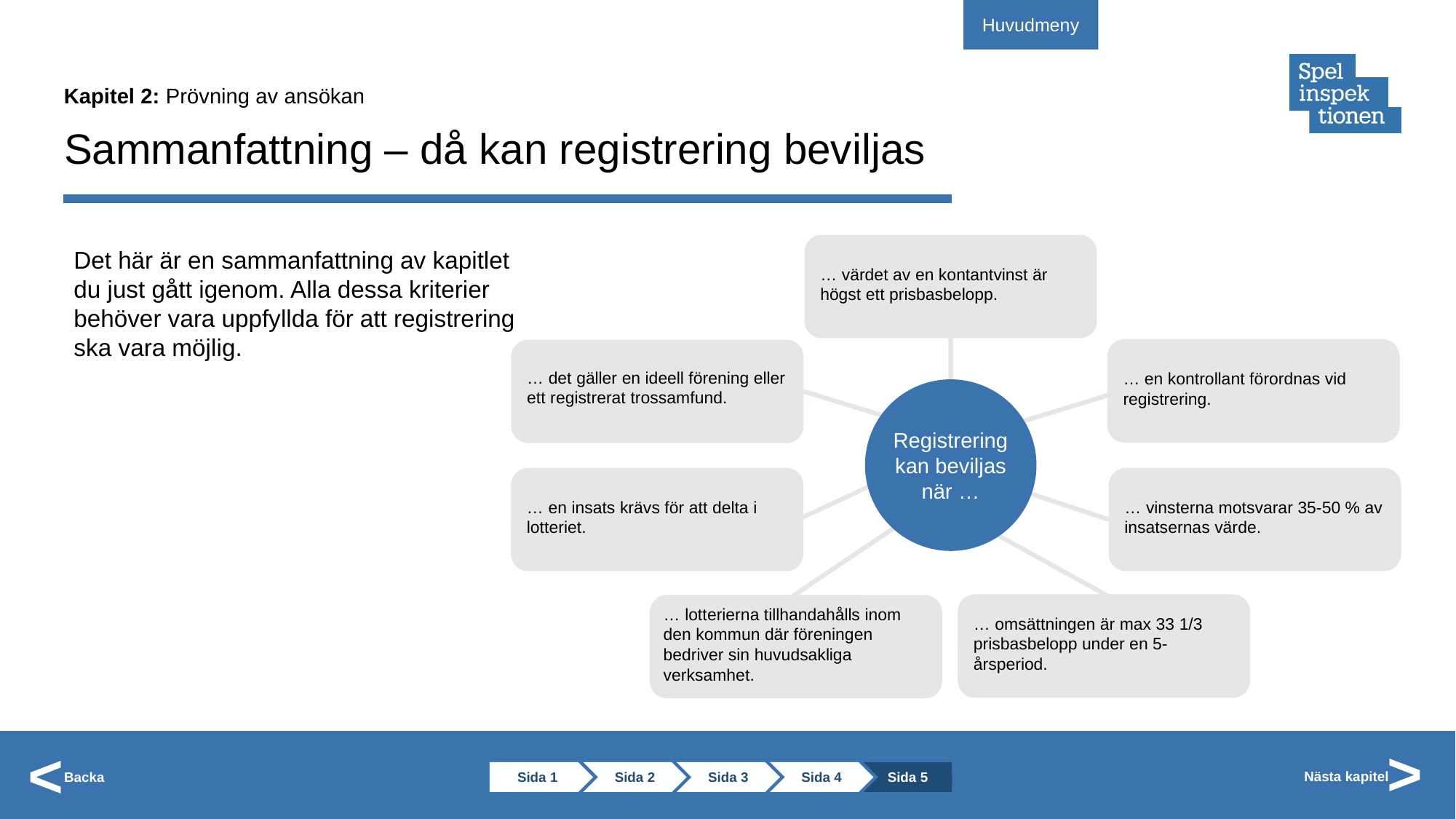

Huvudmeny
Kapitel 2: Prövning av ansökan
# Sammanfattning – då kan registrering beviljas
… värdet av en kontantvinst är högst ett prisbasbelopp.
Det här är en sammanfattning av kapitlet du just gått igenom. Alla dessa kriterier behöver vara uppfyllda för att registrering ska vara möjlig.
… en kontrollant förordnas vid registrering.
… det gäller en ideell förening eller ett registrerat trossamfund.

Registrering kan beviljas när …
… en insats krävs för att delta i lotteriet.
… vinsterna motsvarar 35-50 % av insatsernas värde.
… omsättningen är max 33 1/3 prisbasbelopp under en 5-årsperiod.
… lotterierna tillhandahålls inom den kommun där föreningen bedriver sin huvudsakliga verksamhet.

>
>
Sida 1
Sida 2
Sida 3
Sida 4
Sida 5
Nästa kapitel
Backa